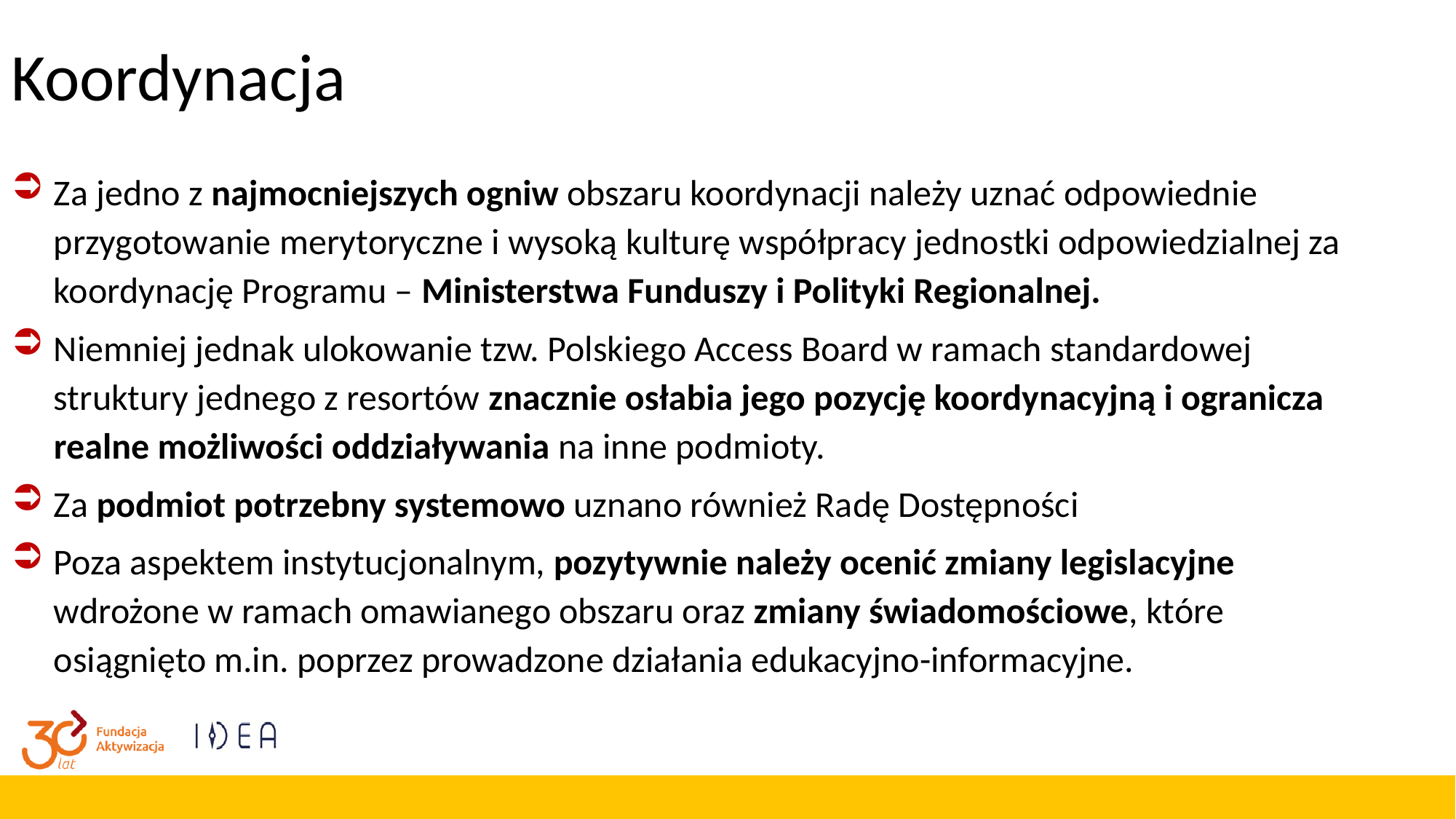

# Koordynacja
Za jedno z najmocniejszych ogniw obszaru koordynacji należy uznać odpowiednie przygotowanie merytoryczne i wysoką kulturę współpracy jednostki odpowiedzialnej za koordynację Programu – Ministerstwa Funduszy i Polityki Regionalnej.
Niemniej jednak ulokowanie tzw. Polskiego Access Board w ramach standardowej struktury jednego z resortów znacznie osłabia jego pozycję koordynacyjną i ogranicza realne możliwości oddziaływania na inne podmioty.
Za podmiot potrzebny systemowo uznano również Radę Dostępności
Poza aspektem instytucjonalnym, pozytywnie należy ocenić zmiany legislacyjne wdrożone w ramach omawianego obszaru oraz zmiany świadomościowe, które osiągnięto m.in. poprzez prowadzone działania edukacyjno-informacyjne.